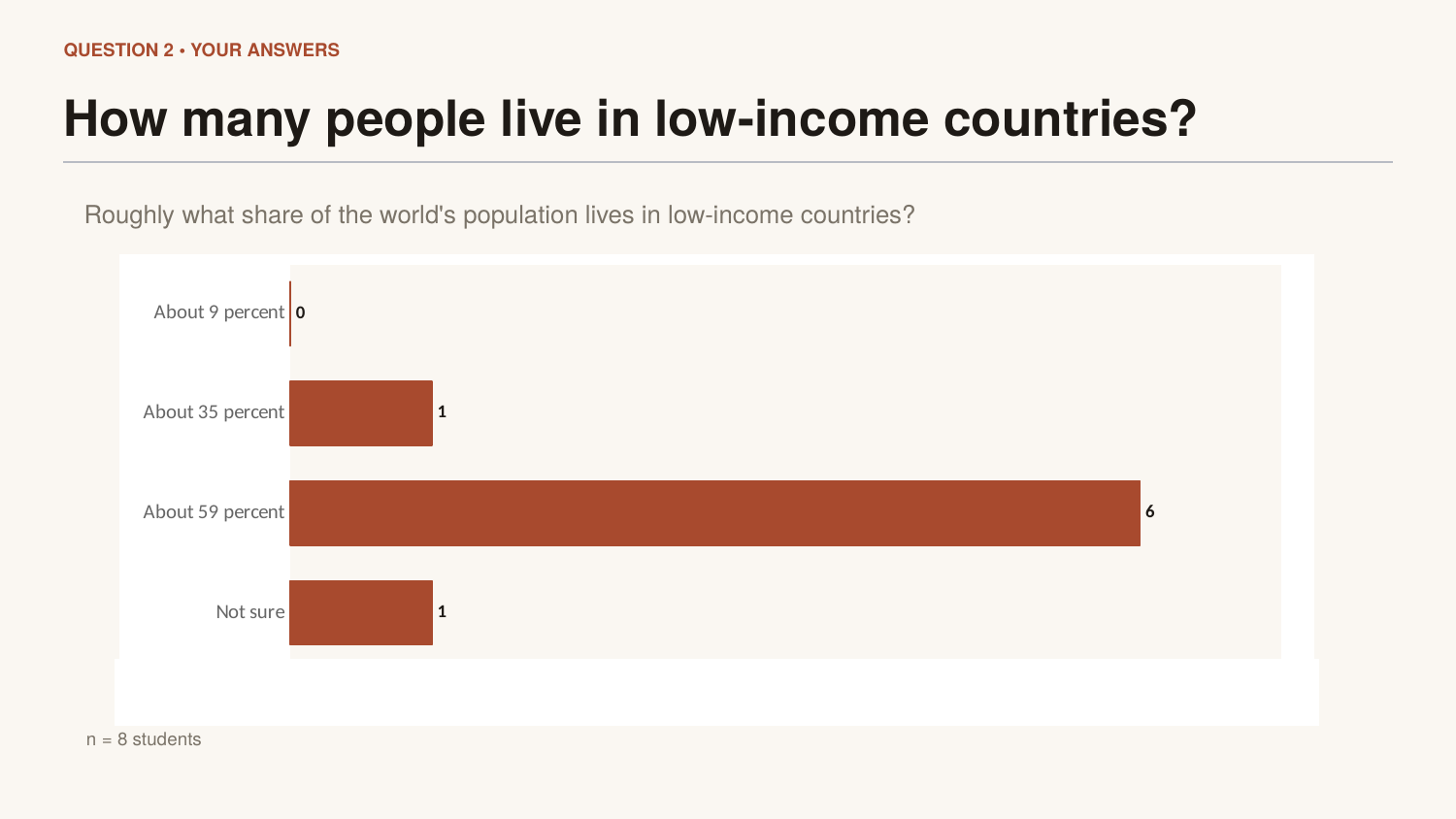

QUESTION 2 • YOUR ANSWERS
How many people live in low-income countries?

Roughly what share of the world's population lives in low-income countries?

### Chart

| Category |  |
|---|---|
| Not sure | 1.0 |
| About 59 percent | 6.0 |
| About 35 percent | 1.0 |
| About 9 percent | 0.0 |
n = 8 students